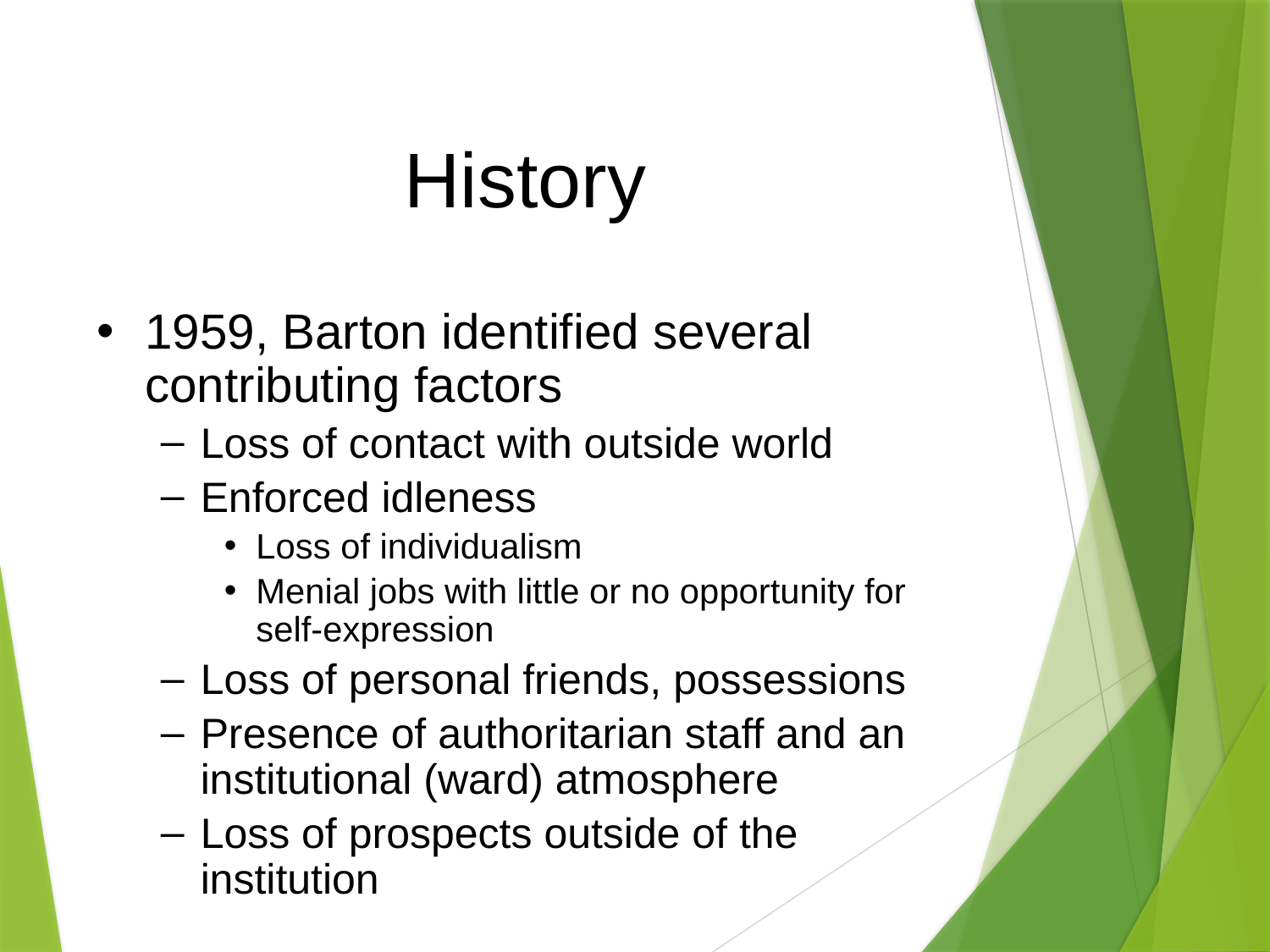

# History
1959, Barton identified several contributing factors
Loss of contact with outside world
Enforced idleness
Loss of individualism
Menial jobs with little or no opportunity for self-expression
Loss of personal friends, possessions
Presence of authoritarian staff and an institutional (ward) atmosphere
Loss of prospects outside of the institution